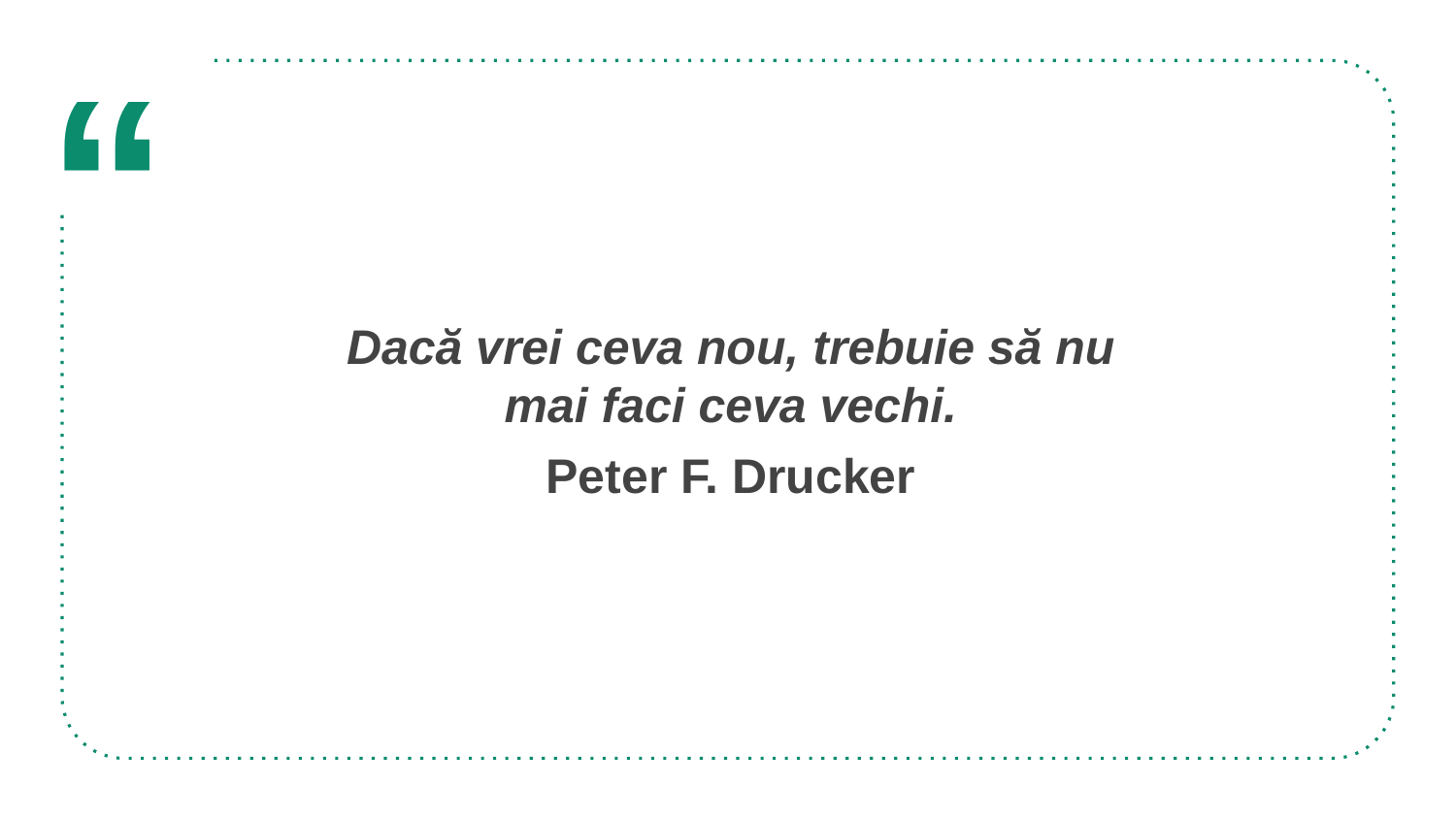

Dacă vrei ceva nou, trebuie să nu mai faci ceva vechi.
Peter F. Drucker